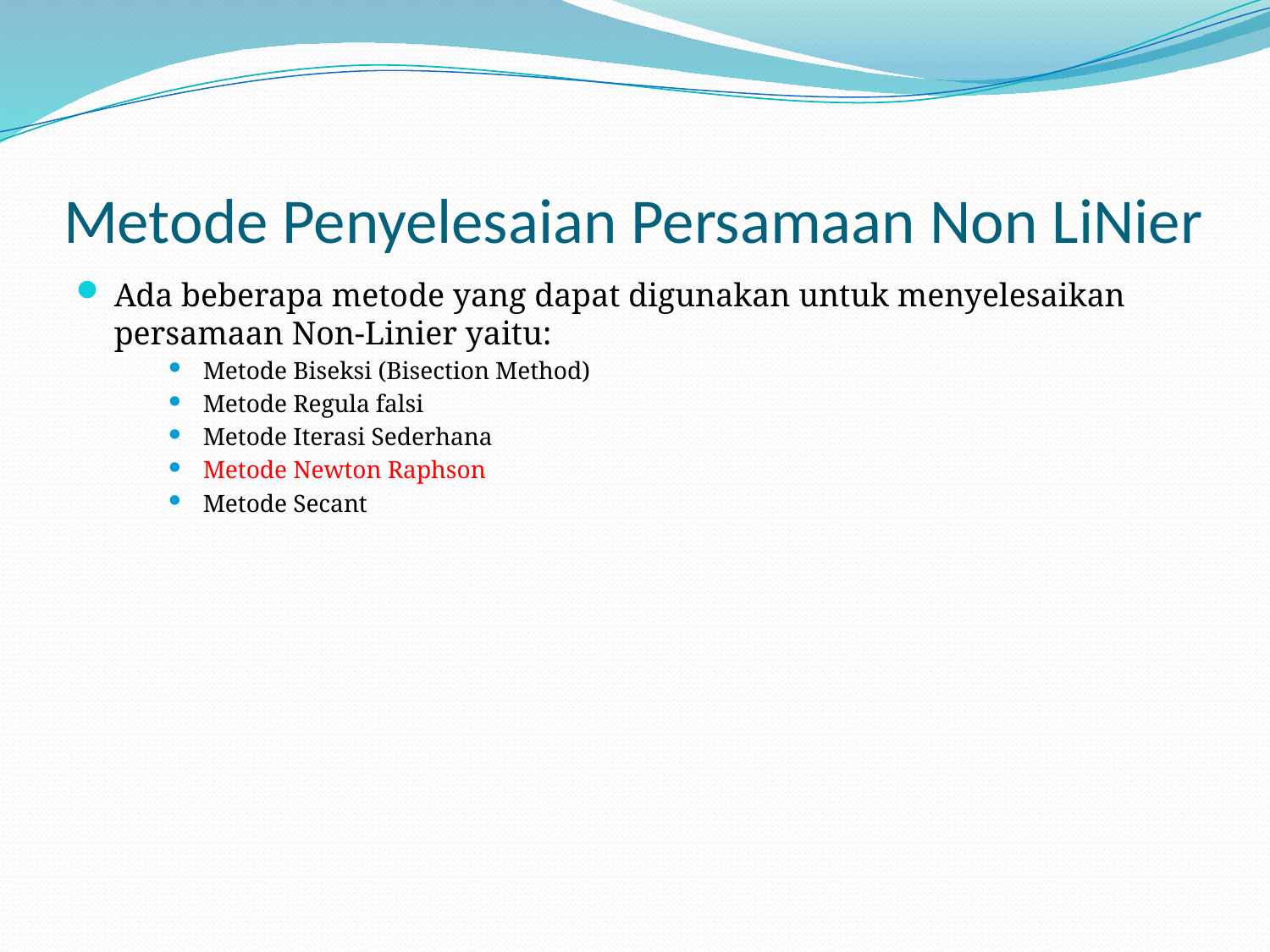

# Metode Penyelesaian Persamaan Non LiNier
Ada beberapa metode yang dapat digunakan untuk menyelesaikan persamaan Non-Linier yaitu:
Metode Biseksi (Bisection Method)
Metode Regula falsi
Metode Iterasi Sederhana
Metode Newton Raphson
Metode Secant